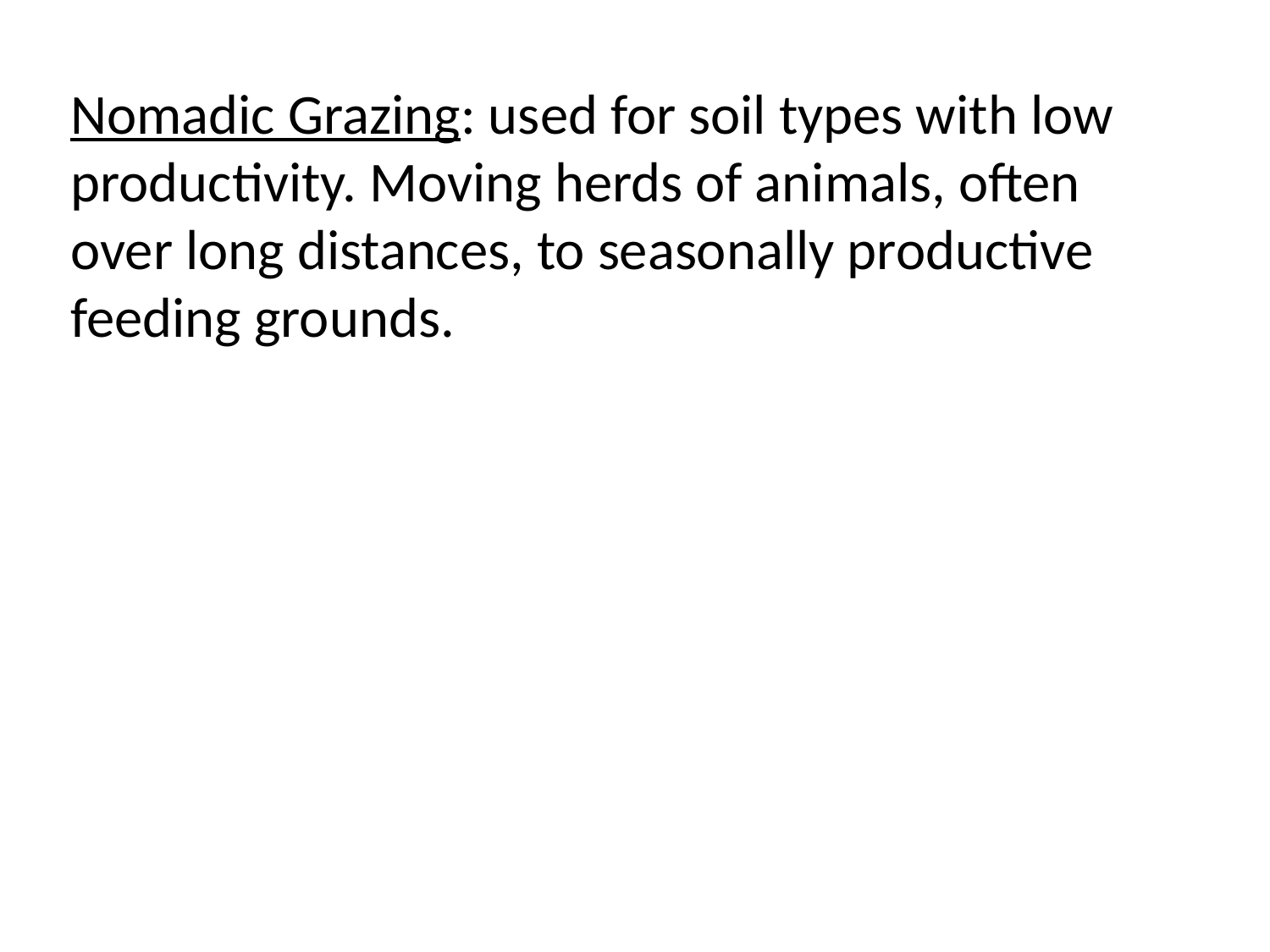

Nomadic Grazing: used for soil types with low productivity. Moving herds of animals, often over long distances, to seasonally productive feeding grounds.